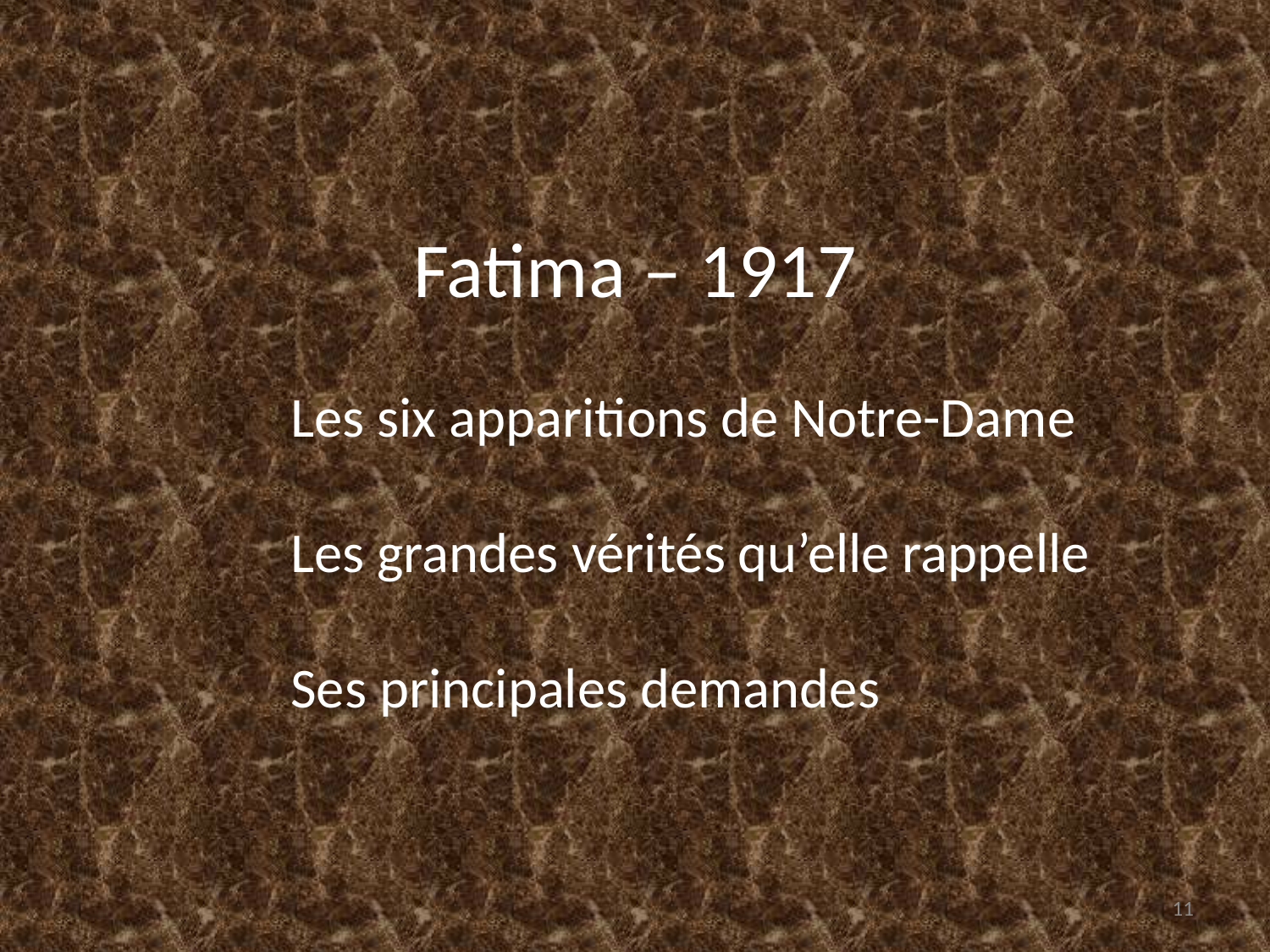

Fatima – 1917
Les six apparitions de Notre-Dame
Les grandes vérités qu’elle rappelle
Ses principales demandes

11